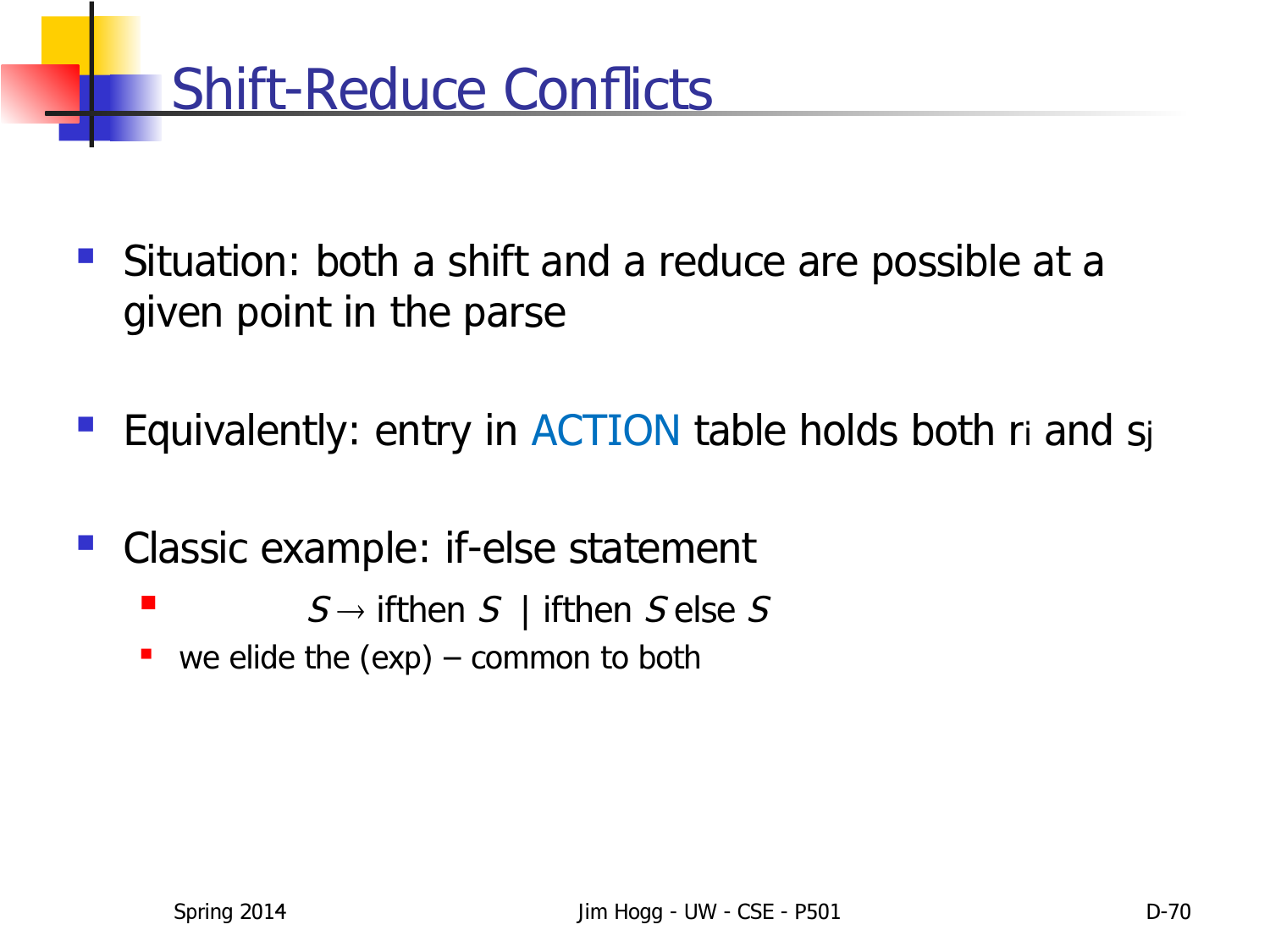

# Shift-Reduce Conflicts
Situation: both a shift and a reduce are possible at a given point in the parse

Equivalently: entry in ACTION table holds both ri and sj

Classic example: if-else statement
	S → ifthen S  | ifthen S else S
we elide the (exp) – common to both
Spring 2014
Jim Hogg - UW - CSE - P501
D-70